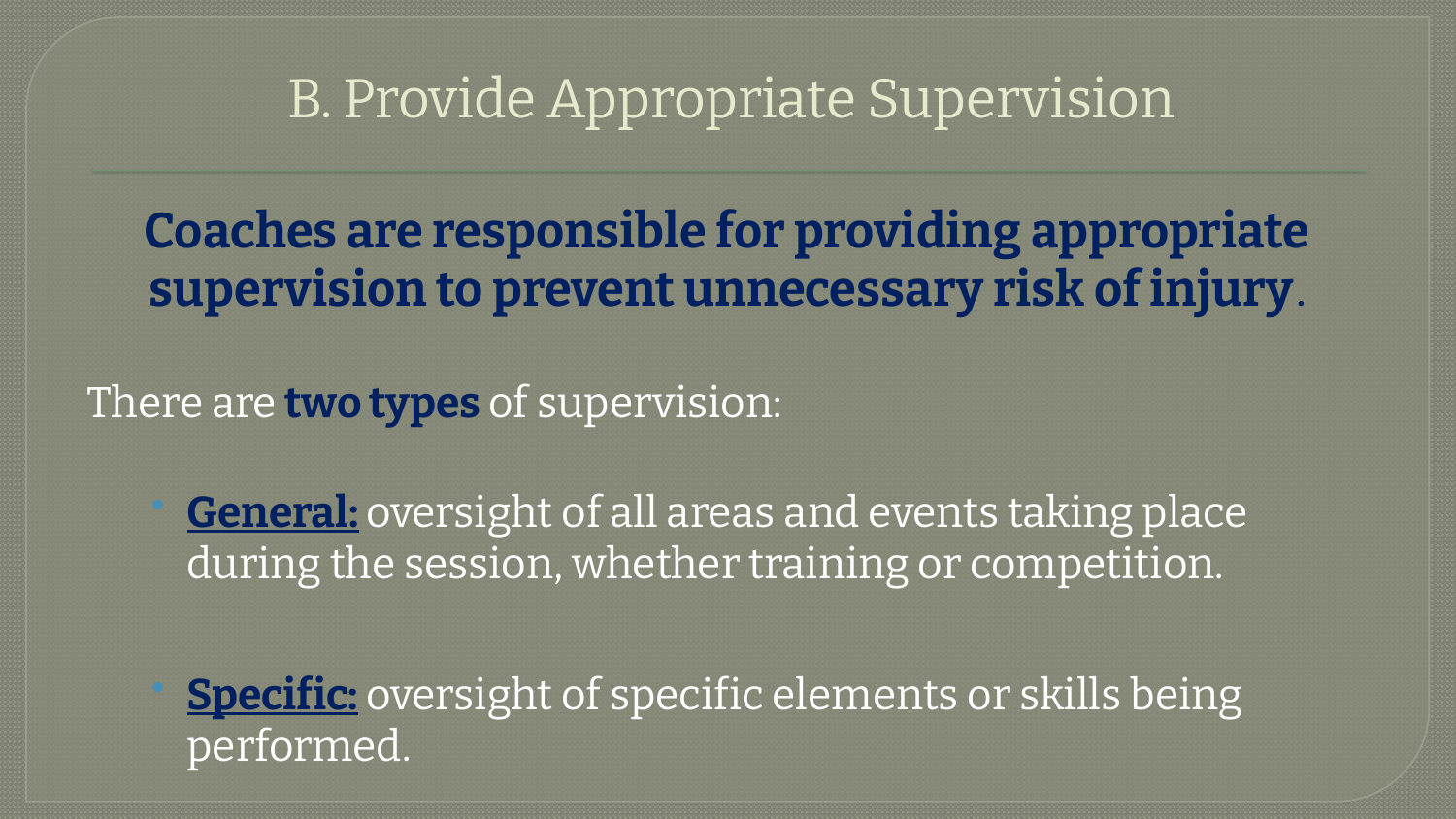

# B. Provide Appropriate Supervision
Coaches are responsible for providing appropriate supervision to prevent unnecessary risk of injury.

There are two types of supervision:

General: oversight of all areas and events taking place during the session, whether training or competition.

Specific: oversight of specific elements or skills being performed.